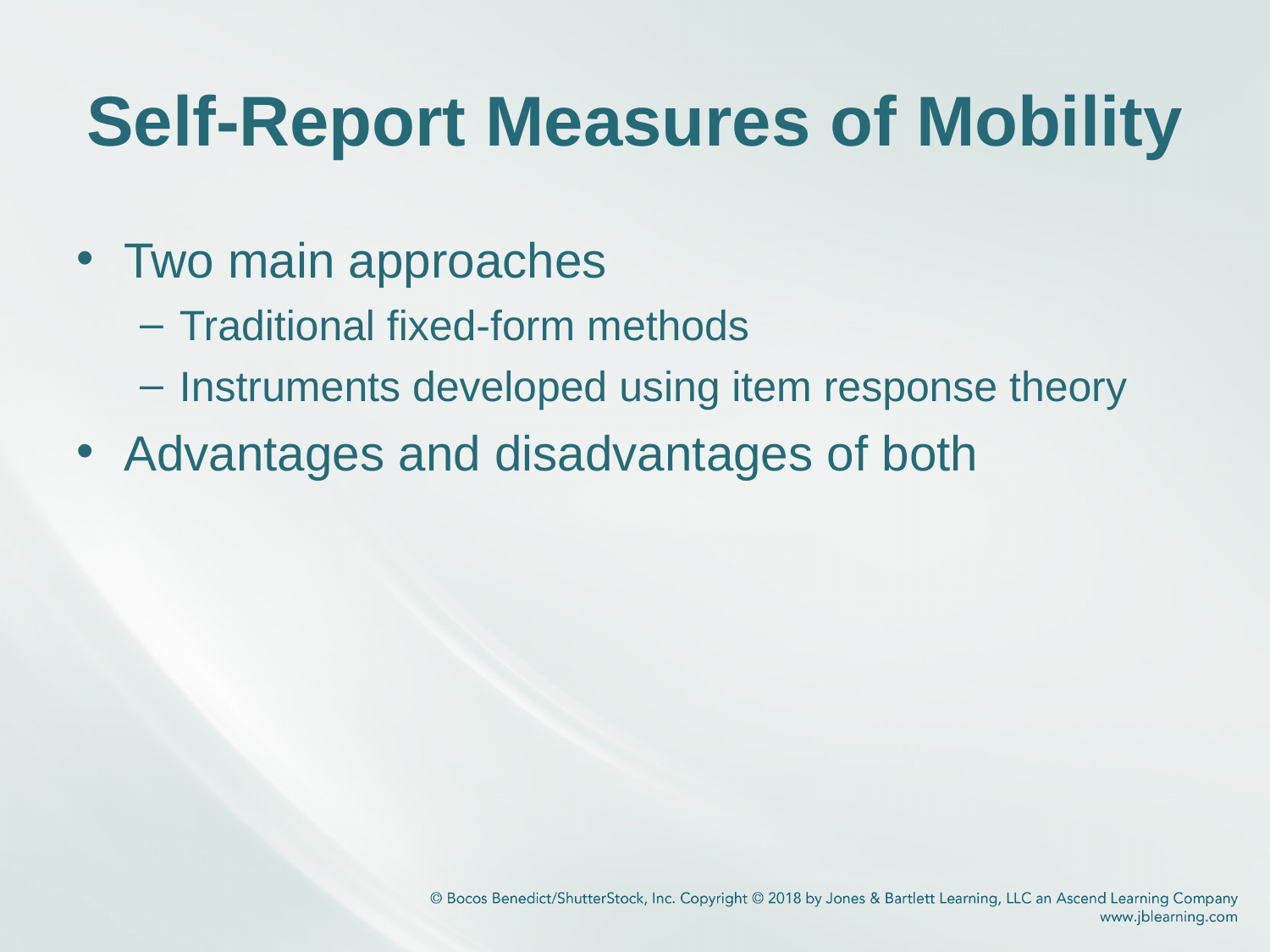

# Self-Report Measures of Mobility
Two main approaches
Traditional fixed-form methods
Instruments developed using item response theory
Advantages and disadvantages of both